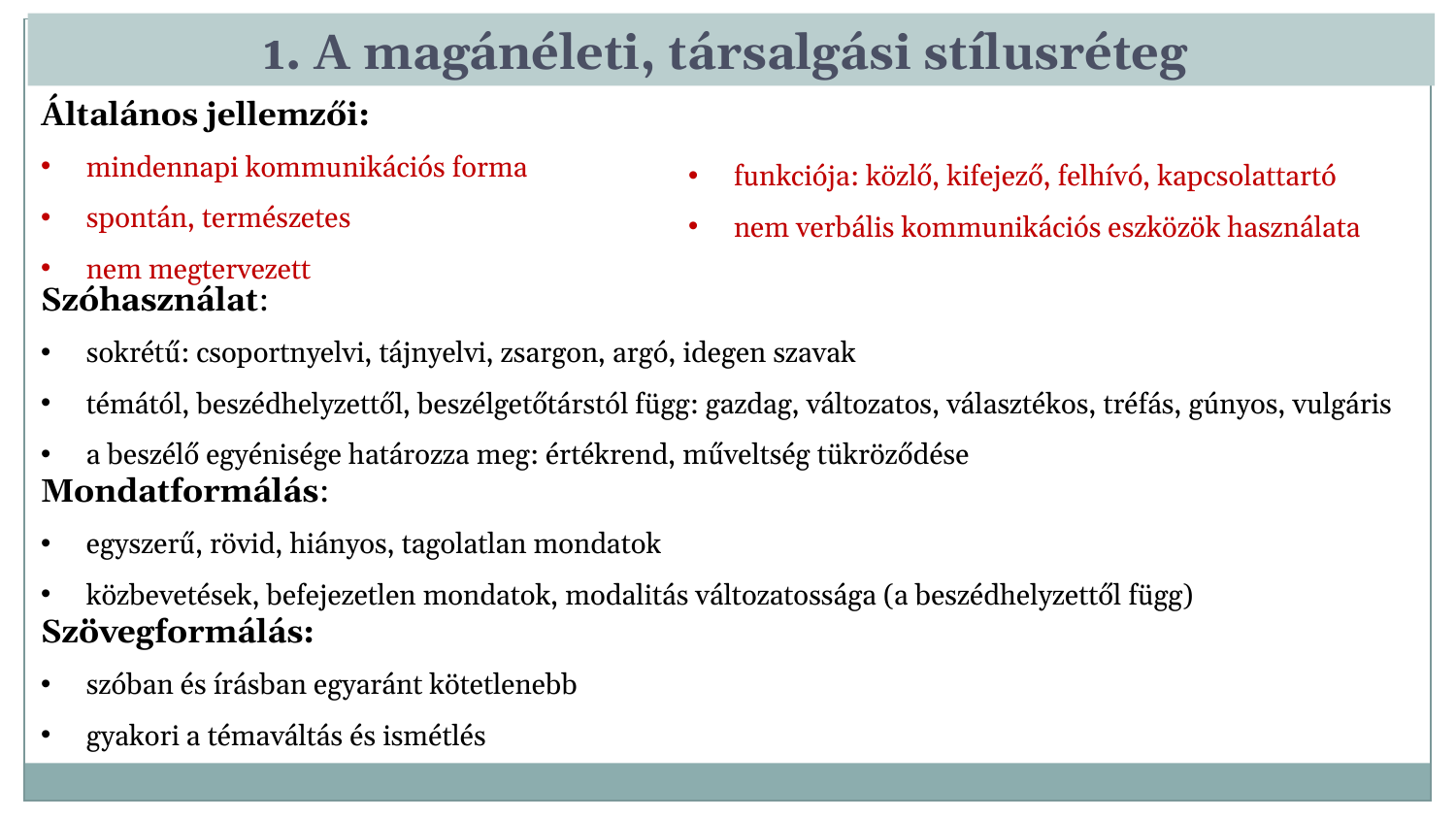

1. A magánéleti, társalgási stílusréteg
Általános jellemzői:
mindennapi kommunikációs forma
spontán, természetes
nem megtervezett
funkciója: közlő, kifejező, felhívó, kapcsolattartó
nem verbális kommunikációs eszközök használata
Szóhasználat:
sokrétű: csoportnyelvi, tájnyelvi, zsargon, argó, idegen szavak
témától, beszédhelyzettől, beszélgetőtárstól függ: gazdag, változatos, választékos, tréfás, gúnyos, vulgáris
a beszélő egyénisége határozza meg: értékrend, műveltség tükröződése
Mondatformálás:
egyszerű, rövid, hiányos, tagolatlan mondatok
közbevetések, befejezetlen mondatok, modalitás változatossága (a beszédhelyzettől függ)
Szövegformálás:
szóban és írásban egyaránt kötetlenebb
gyakori a témaváltás és ismétlés